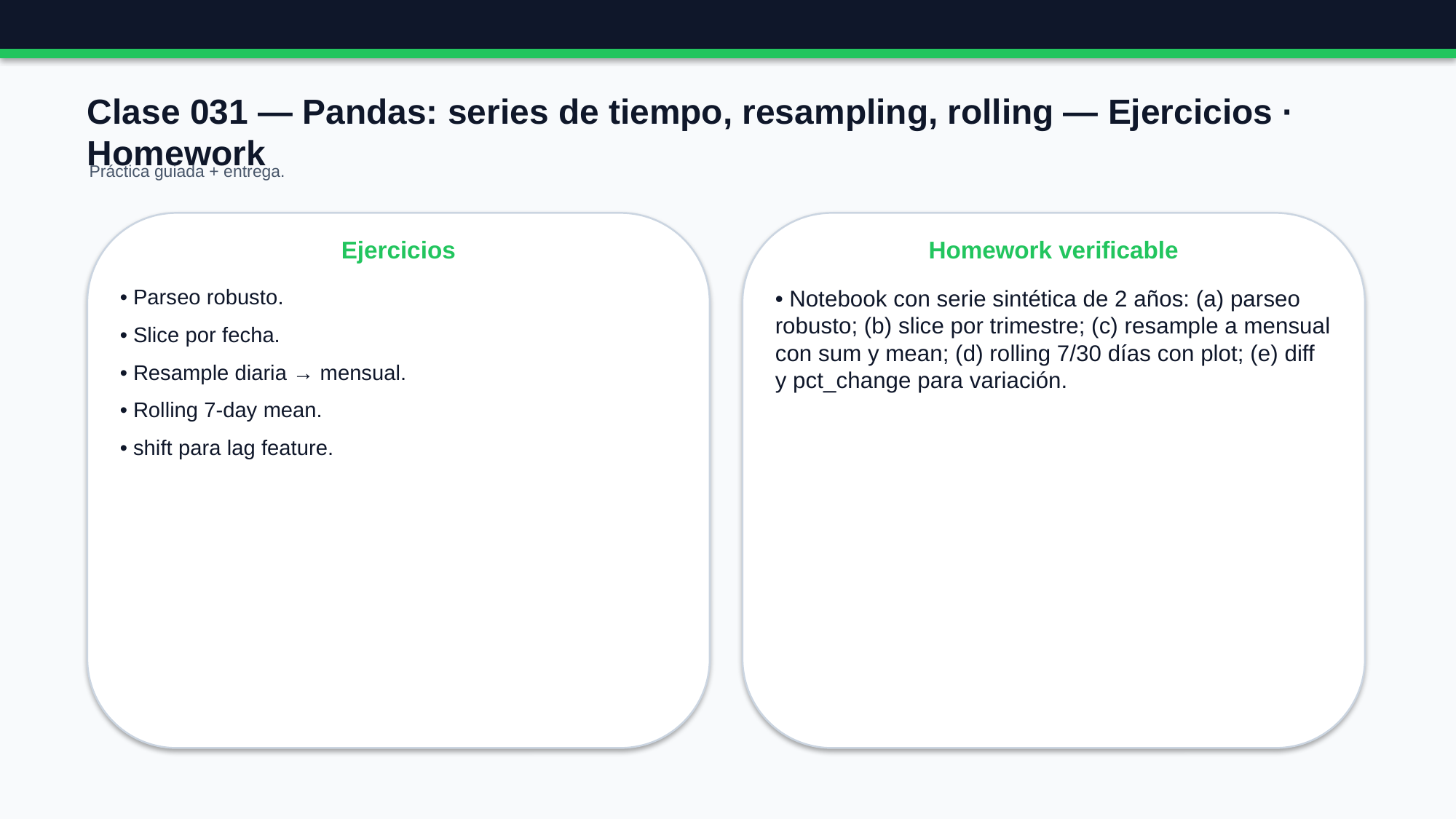

Clase 031 — Pandas: series de tiempo, resampling, rolling — Ejercicios · Homework
Práctica guiada + entrega.

Ejercicios
Homework verificable
• Parseo robusto.
• Slice por fecha.
• Resample diaria → mensual.
• Rolling 7-day mean.
• shift para lag feature.
• Notebook con serie sintética de 2 años: (a) parseo robusto; (b) slice por trimestre; (c) resample a mensual con sum y mean; (d) rolling 7/30 días con plot; (e) diff y pct_change para variación.